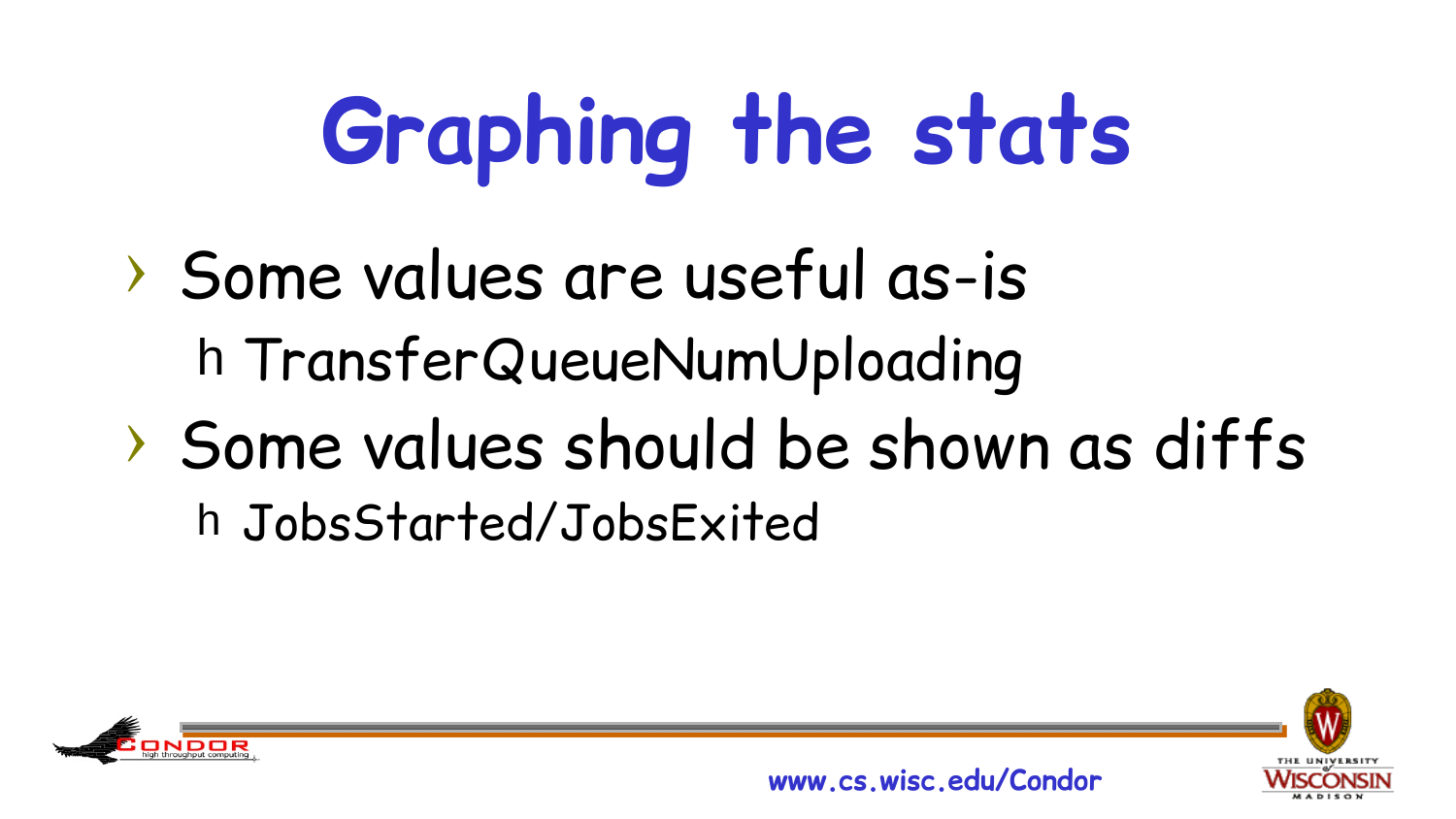

# Graphing the stats
Some values are useful as-is
TransferQueueNumUploading
Some values should be shown as diffs
JobsStarted/JobsExited